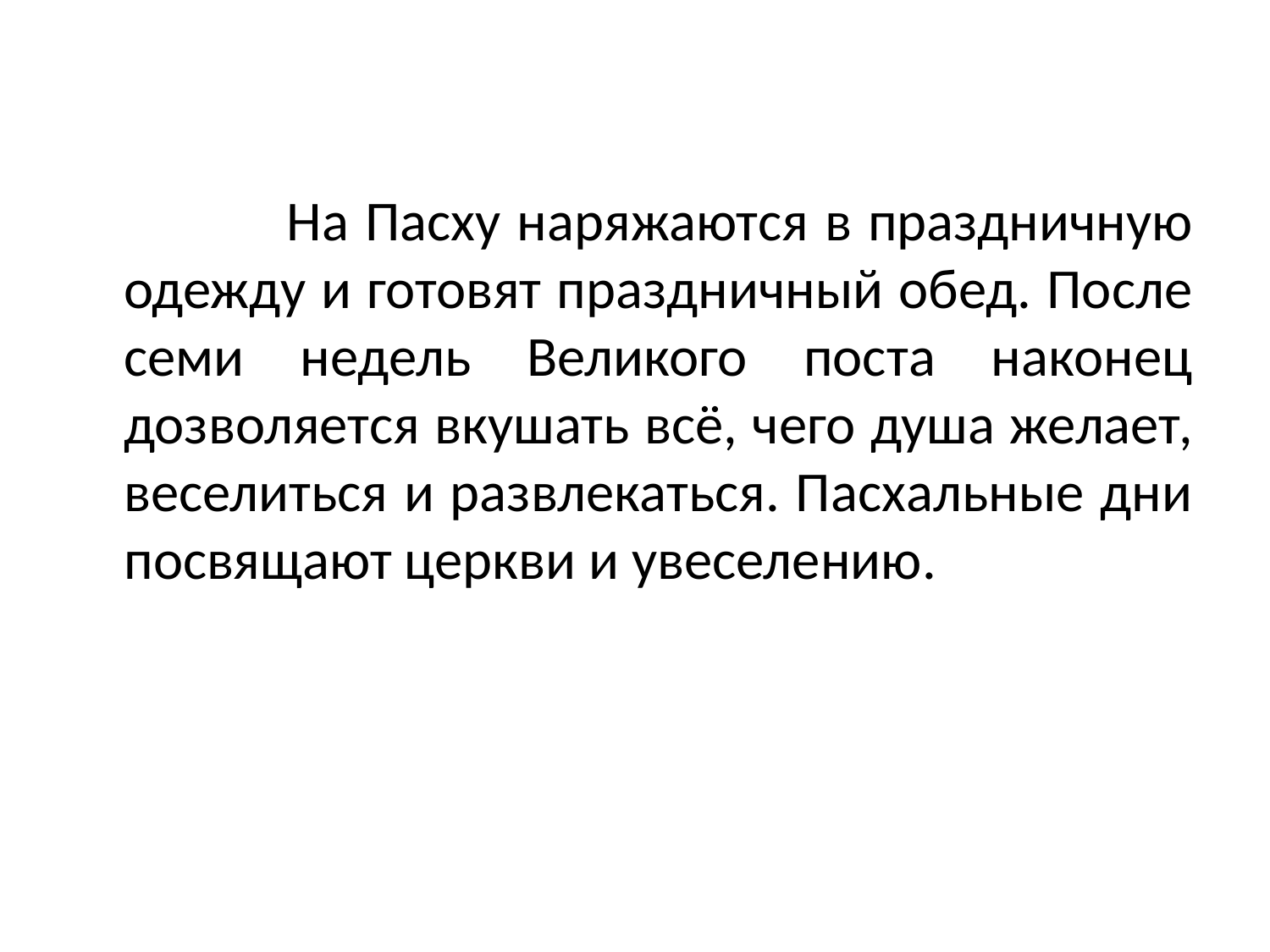

#

             На Пасху наряжаются в праздничную одежду и готовят праздничный обед. После семи недель Великого поста наконец дозволяется вкушать всё, чего душа желает, веселиться и развлекаться. Пасхальные дни посвящают церкви и увеселению.